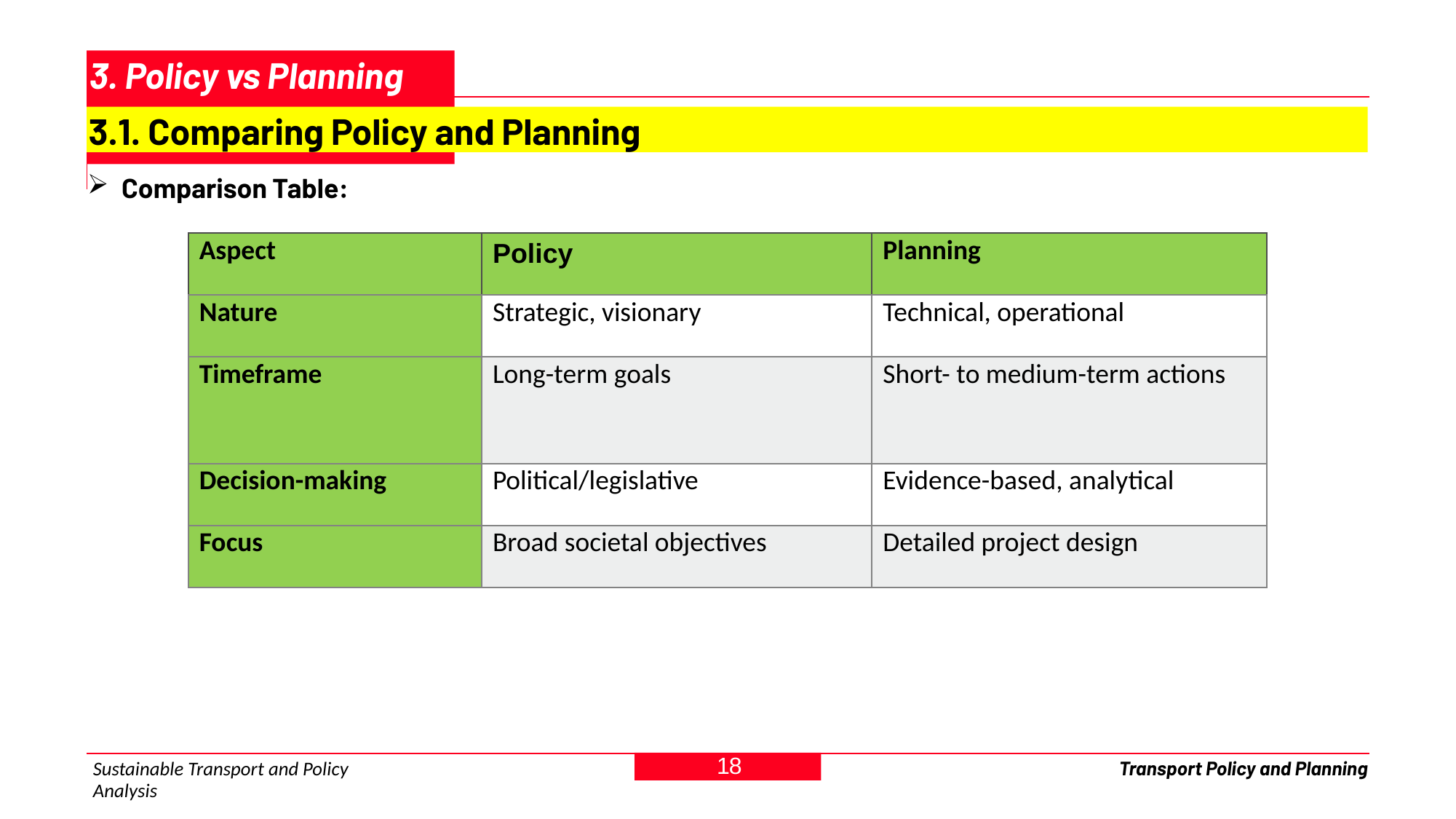

# 3. Policy vs Planning
3.1. Comparing Policy and Planning
Comparison Table:
| Aspect | Policy | Planning |
| --- | --- | --- |
| Nature | Strategic, visionary | Technical, operational |
| Timeframe | Long-term goals | Short- to medium-term actions |
| Decision-making | Political/legislative | Evidence-based, analytical |
| Focus | Broad societal objectives | Detailed project design |
18
Sustainable Transport and Policy Analysis
Transport Policy and Planning